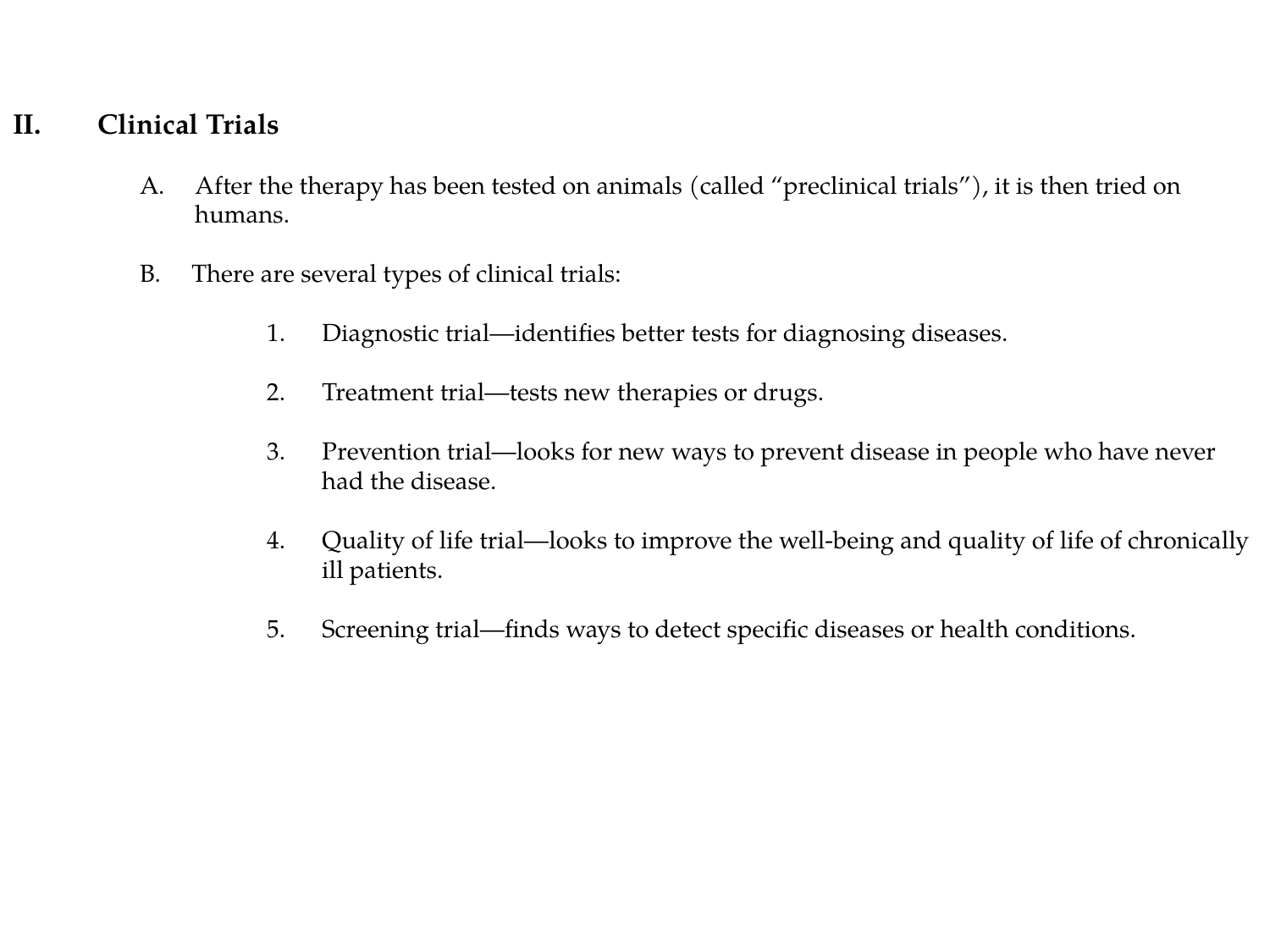

II.        Clinical Trials

	A.     After the therapy has been tested on animals (called “preclinical trials”), it is then tried on 	         humans.

	B.     There are several types of clinical trials:

		1.      Diagnostic trial—identifies better tests for diagnosing diseases.

		2.      Treatment trial—tests new therapies or drugs.

		3.      Prevention trial—looks for new ways to prevent disease in people who have never 		         had the disease.

		4.      Quality of life trial—looks to improve the well-being and quality of life of chronically 		         ill patients.

		5.      Screening trial—finds ways to detect specific diseases or health conditions.